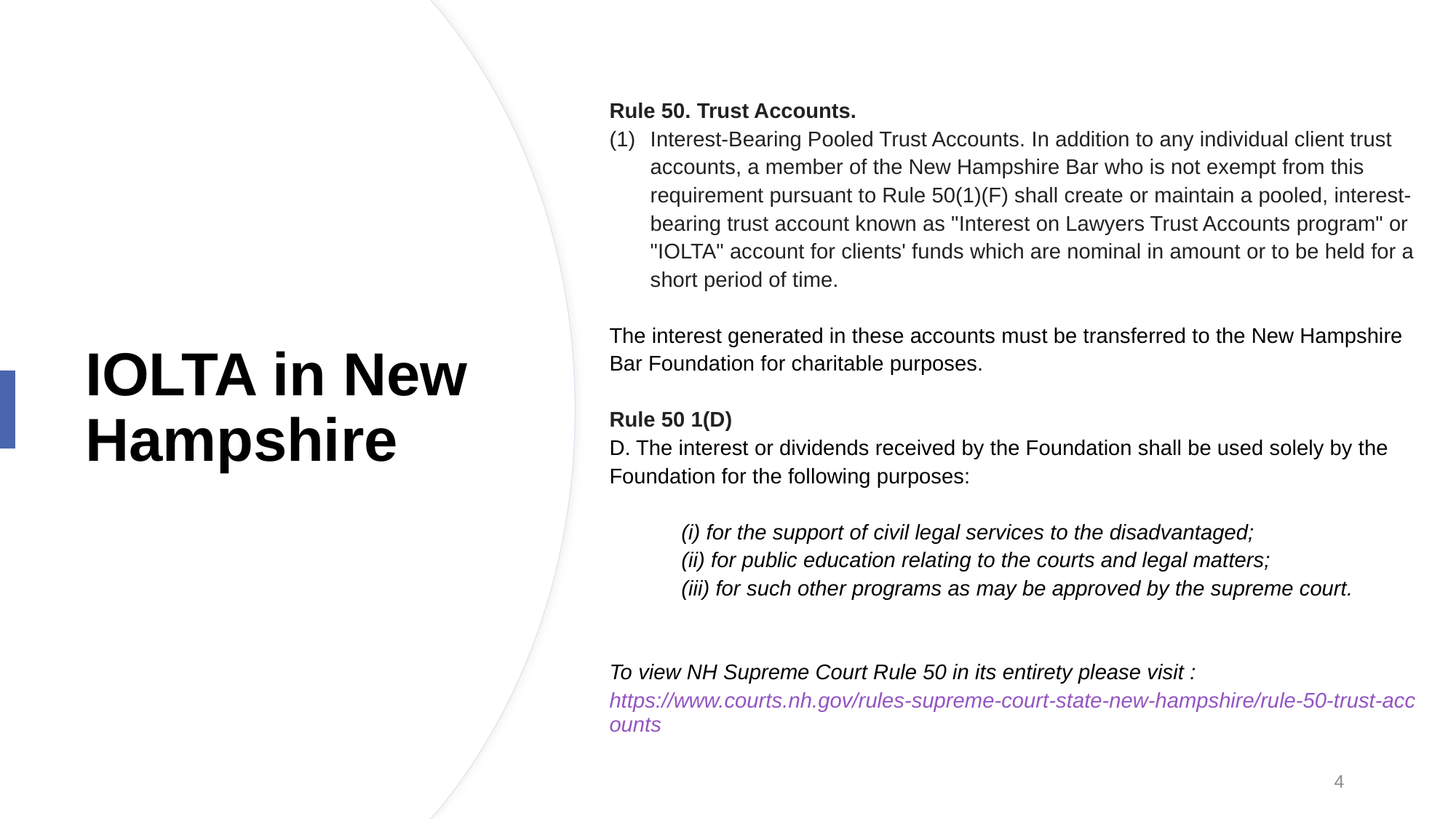

Rule 50. Trust Accounts.
Interest-Bearing Pooled Trust Accounts. In addition to any individual client trust accounts, a member of the New Hampshire Bar who is not exempt from this requirement pursuant to Rule 50(1)(F) shall create or maintain a pooled, interest-bearing trust account known as "Interest on Lawyers Trust Accounts program" or "IOLTA" account for clients' funds which are nominal in amount or to be held for a short period of time.

The interest generated in these accounts must be transferred to the New Hampshire Bar Foundation for charitable purposes.

Rule 50 1(D)
D. The interest or dividends received by the Foundation shall be used solely by the Foundation for the following purposes:

            (i) for the support of civil legal services to the disadvantaged;
            (ii) for public education relating to the courts and legal matters;
            (iii) for such other programs as may be approved by the supreme court.

To view NH Supreme Court Rule 50 in its entirety please visit : https://www.courts.nh.gov/rules-supreme-court-state-new-hampshire/rule-50-trust-accounts

# IOLTA in New Hampshire

4